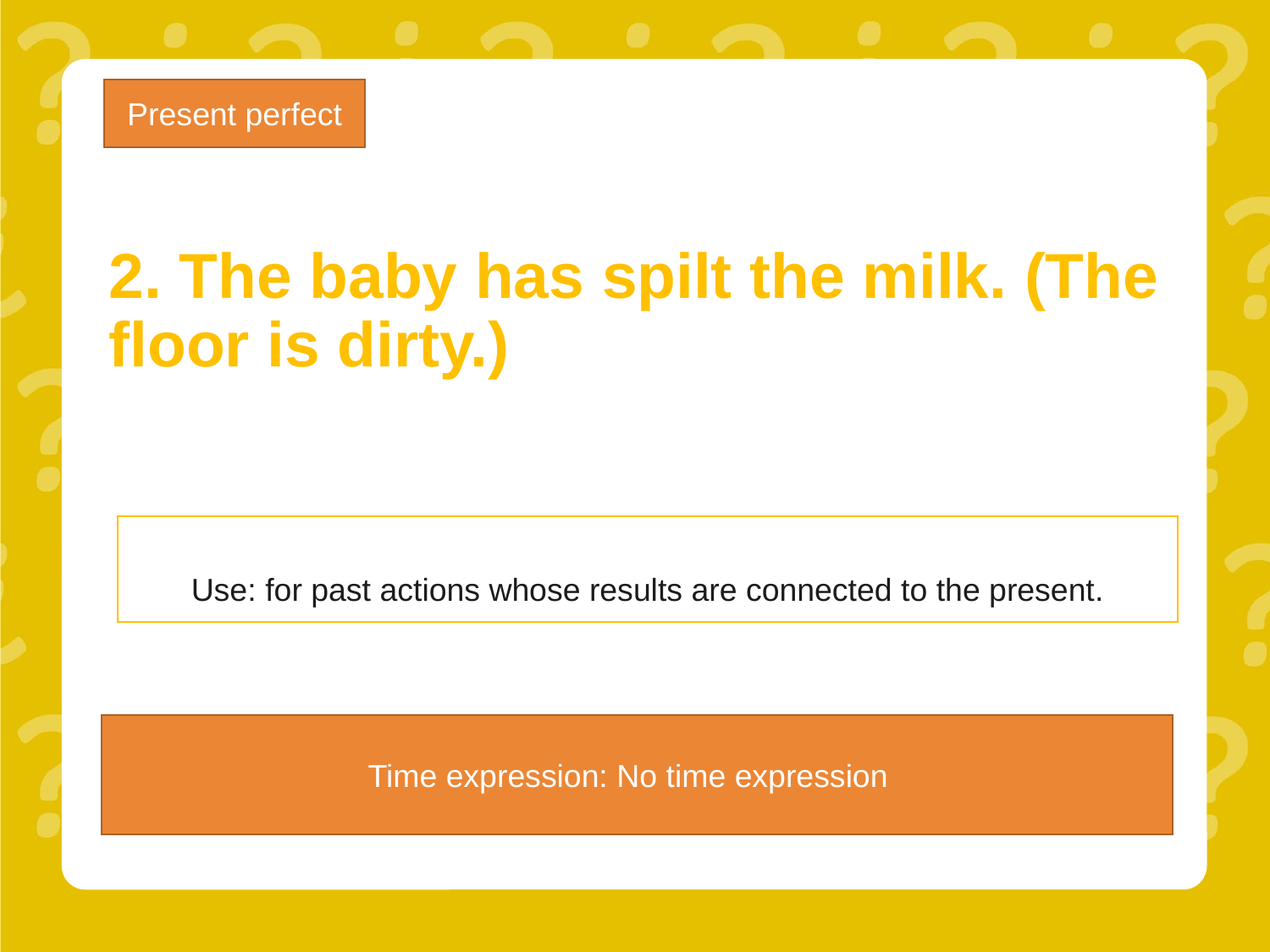

Present perfect
# 2. The baby has spilt the milk. (The floor is dirty.)

Use: for past actions whose results are connected to the present.
Time expression: No time expression